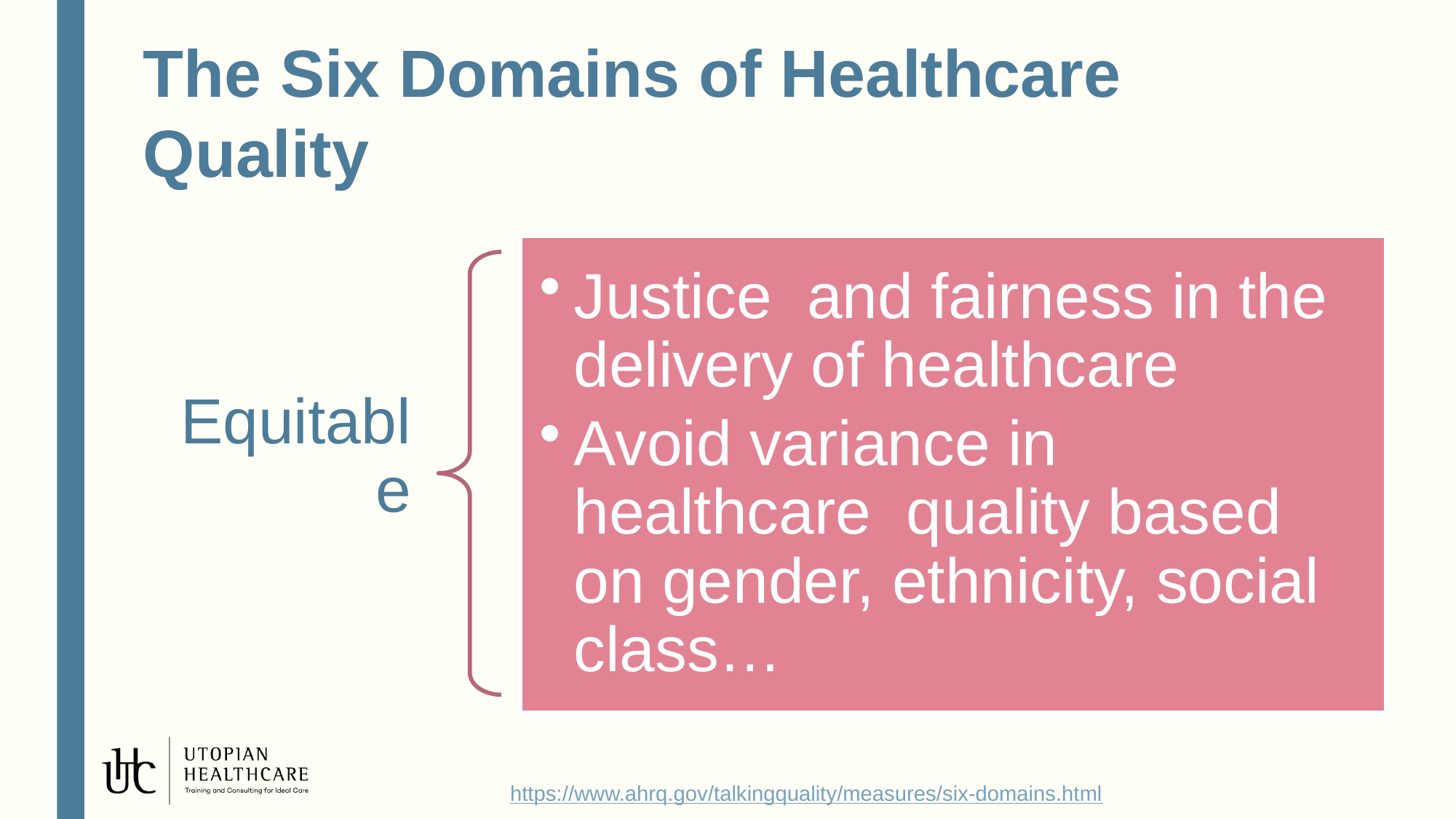

# The Six Domains of Healthcare Quality
Equitable
Justice  and fairness in the delivery of healthcare
Avoid variance in healthcare  quality based on gender, ethnicity, social class…
https://www.ahrq.gov/talkingquality/measures/six-domains.html